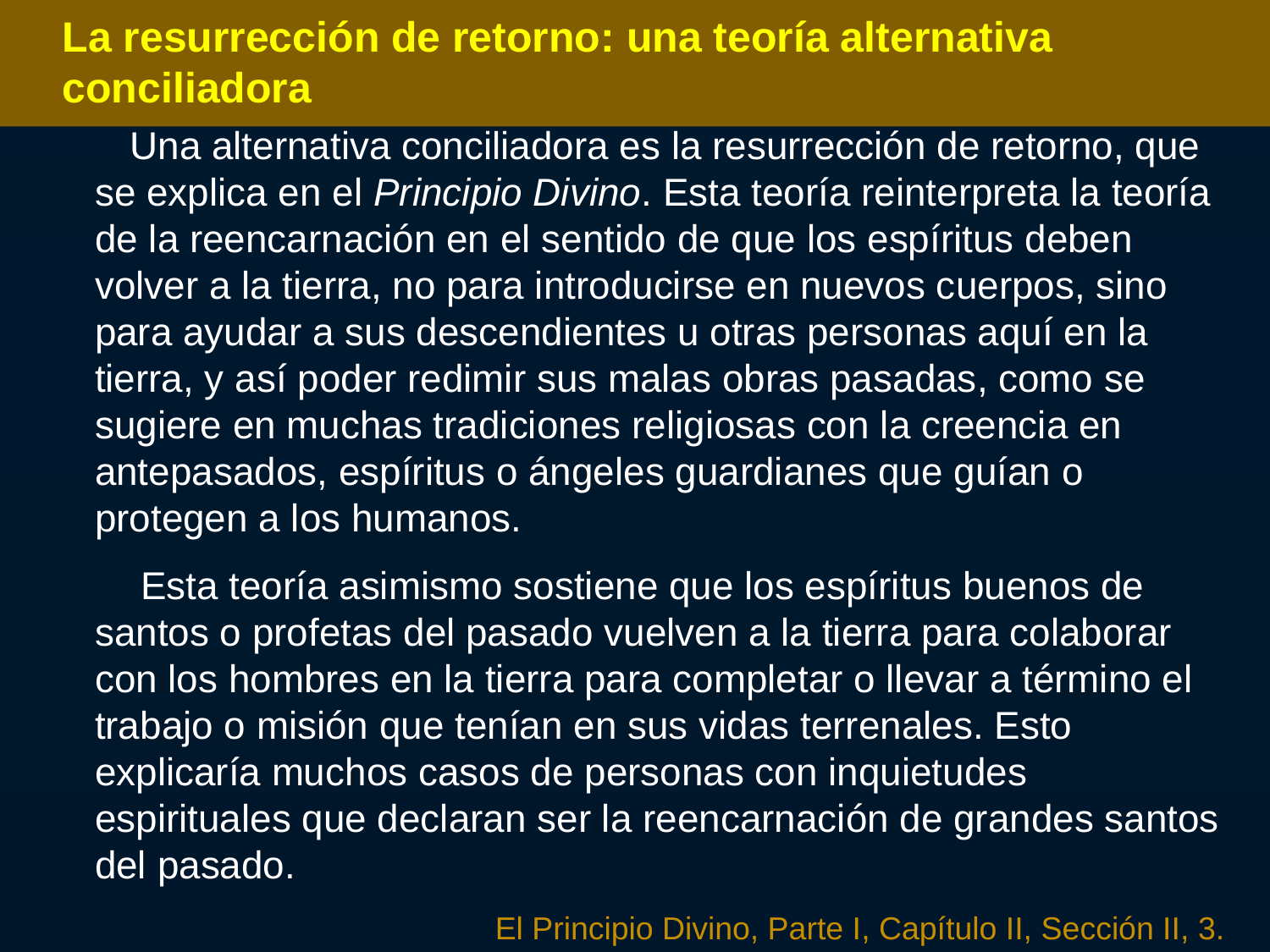

La resurrección de retorno: una teoría alternativa conciliadora
Una alternativa conciliadora es la resurrección de retorno, que se explica en el Principio Divino. Esta teoría reinterpreta la teoría de la reencarnación en el sentido de que los espíritus deben volver a la tierra, no para introducirse en nuevos cuerpos, sino para ayudar a sus descendientes u otras personas aquí en la tierra, y así poder redimir sus malas obras pasadas, como se sugiere en muchas tradiciones religiosas con la creencia en antepasados, espíritus o ángeles guardianes que guían o protegen a los humanos.
 Esta teoría asimismo sostiene que los espíritus buenos de santos o profetas del pasado vuelven a la tierra para colaborar con los hombres en la tierra para completar o llevar a término el trabajo o misión que tenían en sus vidas terrenales. Esto explicaría muchos casos de personas con inquietudes espirituales que declaran ser la reencarnación de grandes santos del pasado.
El Principio Divino, Parte I, Capítulo II, Sección II, 3.